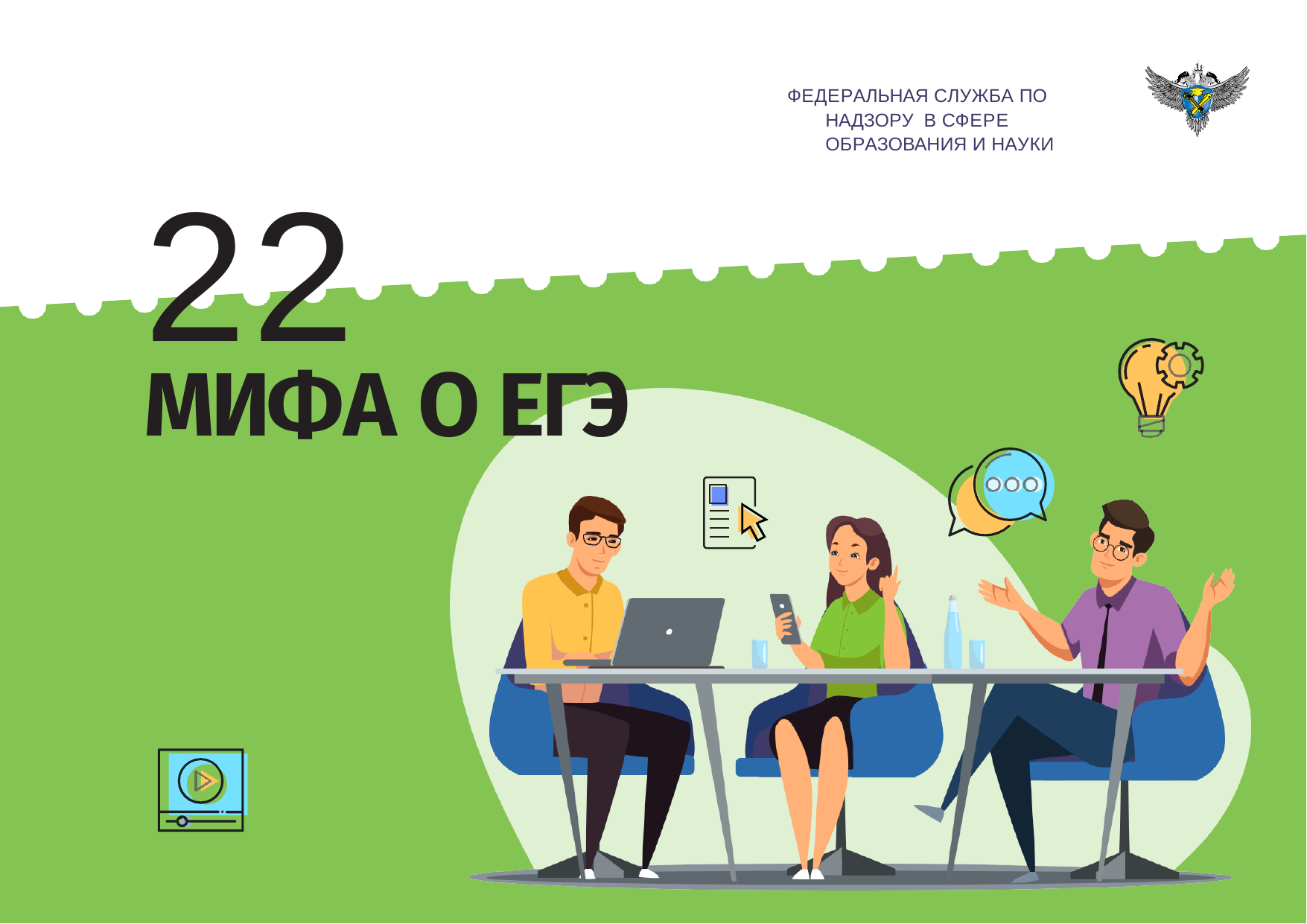

ФЕДЕРАЛЬНАЯ СЛУЖБА ПО НАДЗОРУ  В СФЕРЕ ОБРАЗОВАНИЯ И НАУКИ
# 22
МИФА О ЕГЭ